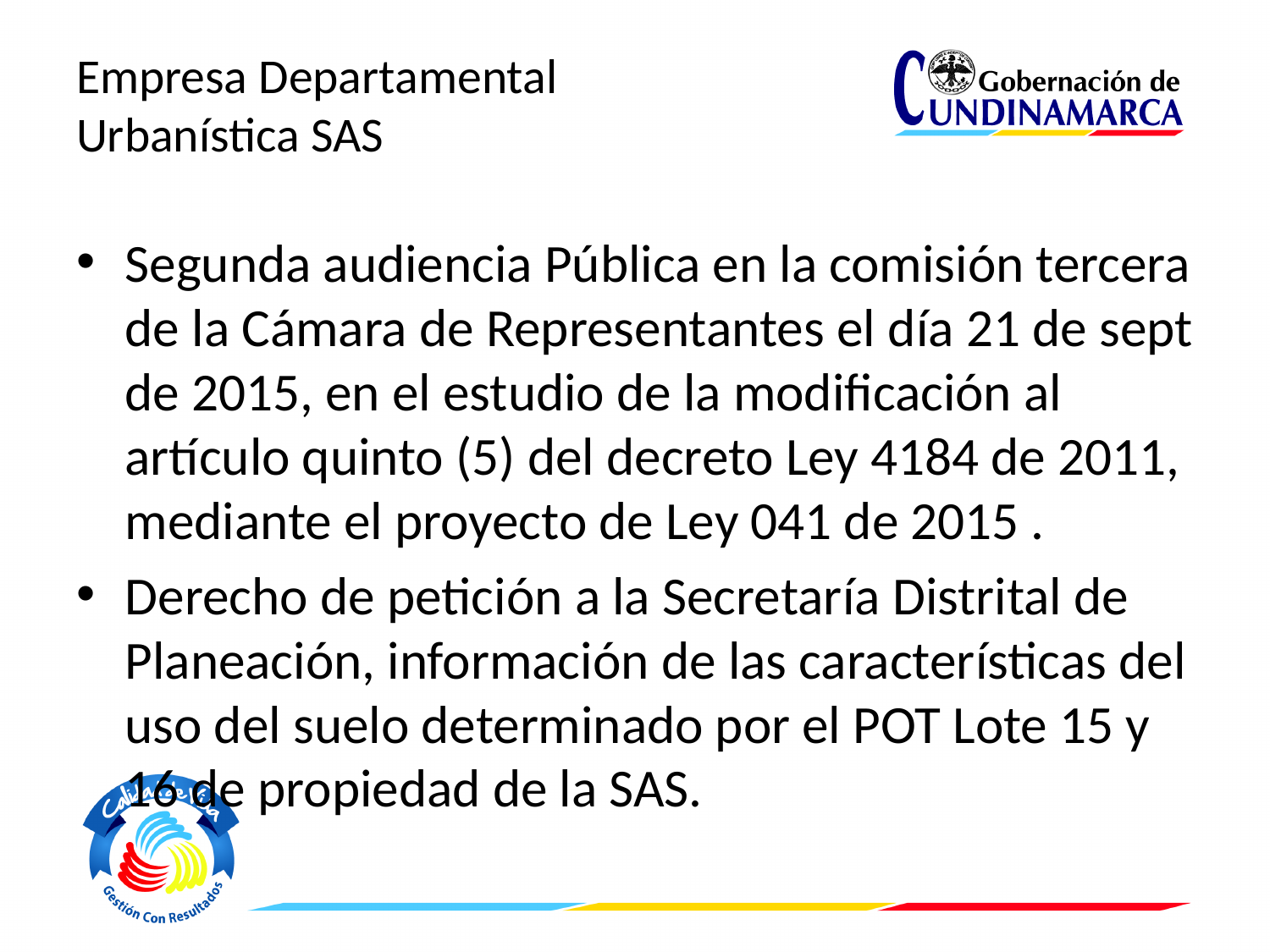

# Empresa Departamental Urbanística SAS
Segunda audiencia Pública en la comisión tercera de la Cámara de Representantes el día 21 de sept de 2015, en el estudio de la modificación al artículo quinto (5) del decreto Ley 4184 de 2011, mediante el proyecto de Ley 041 de 2015 .
Derecho de petición a la Secretaría Distrital de Planeación, información de las características del uso del suelo determinado por el POT Lote 15 y 16 de propiedad de la SAS.